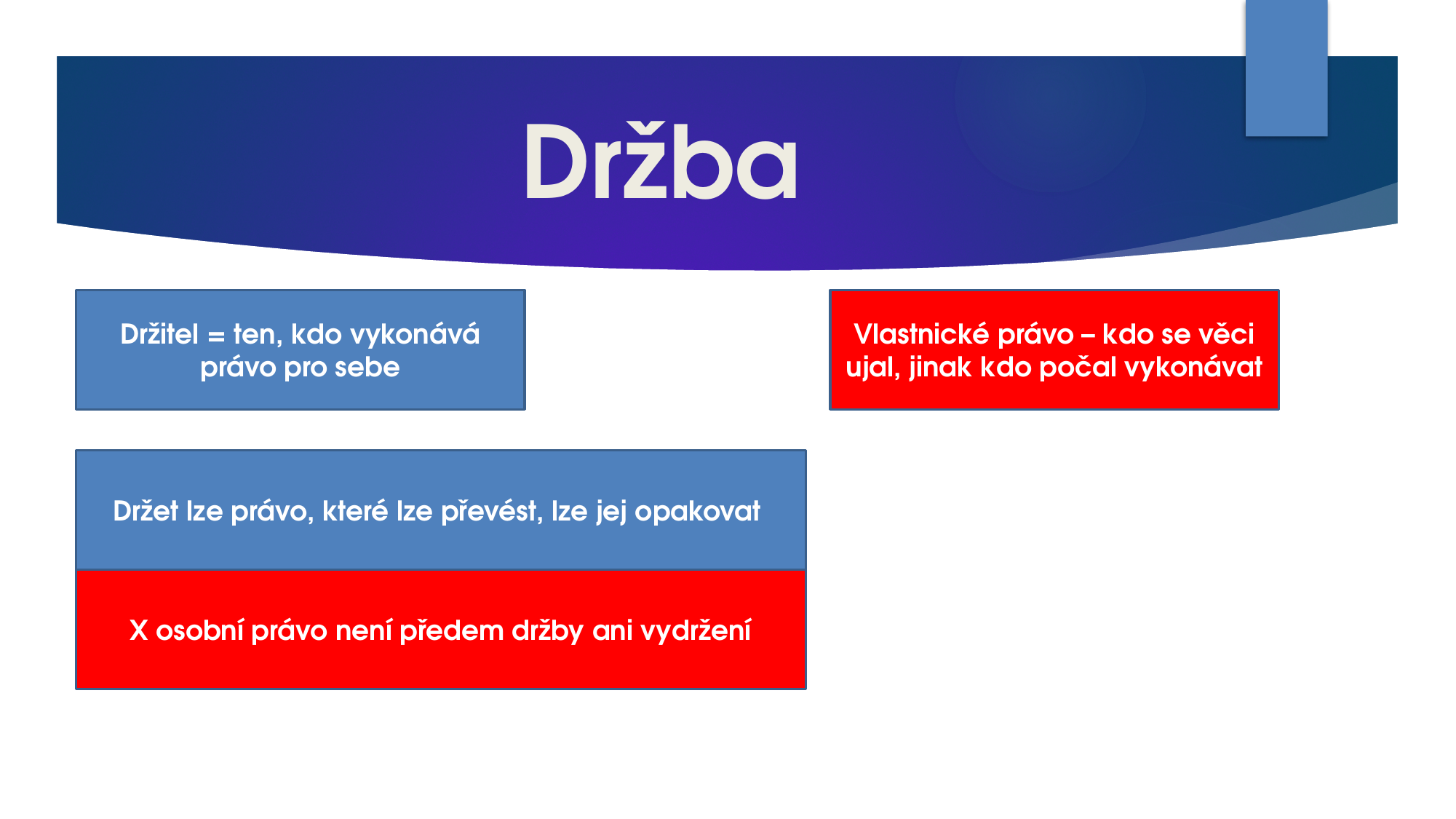

# Držba
Držitel = ten, kdo vykonává právo pro sebe
Vlastnické právo – kdo se věci ujal, jinak kdo počal vykonávat
Držet lze právo, které lze převést, lze jej opakovat
X osobní právo není předem držby ani vydržení